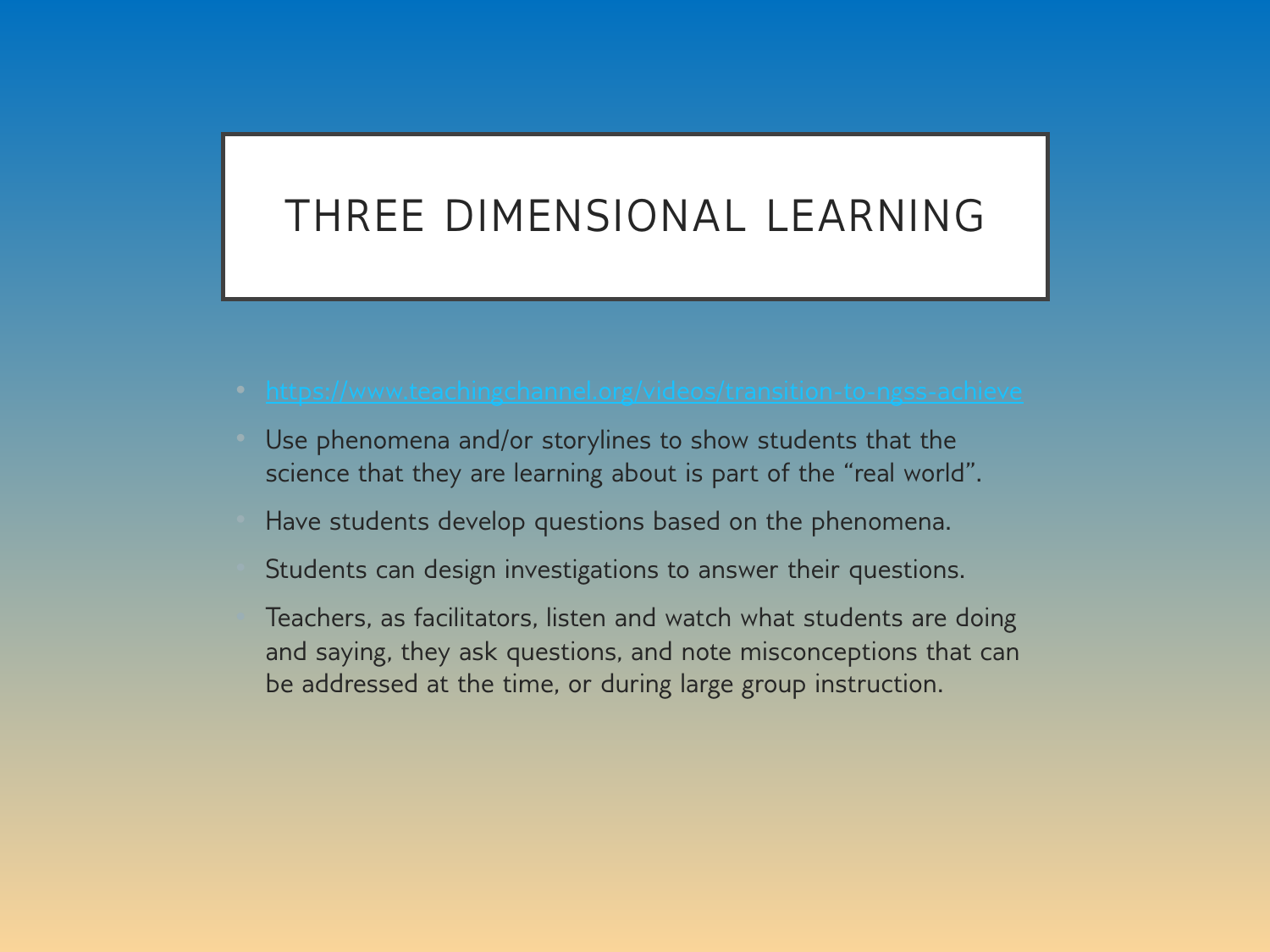

# Three dimensional learning
https://www.teachingchannel.org/videos/transition-to-ngss-achieve
Use phenomena and/or storylines to show students that the science that they are learning about is part of the “real world”.
Have students develop questions based on the phenomena.
Students can design investigations to answer their questions.
Teachers, as facilitators, listen and watch what students are doing and saying, they ask questions, and note misconceptions that can be addressed at the time, or during large group instruction.